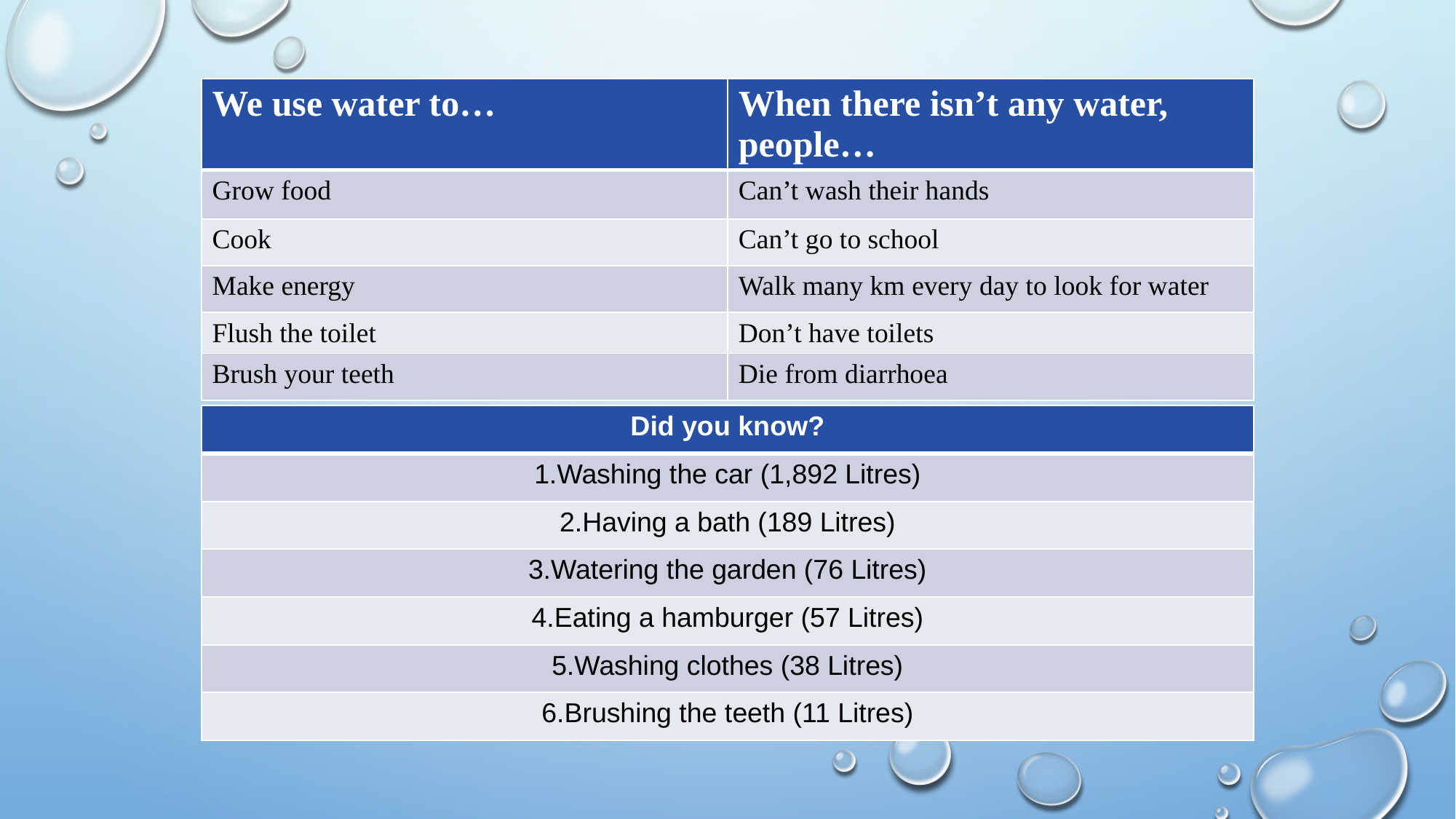

| We use water to… | When there isn’t any water, people… |
| --- | --- |
| Grow food | Can’t wash their hands |
| Cook | Can’t go to school |
| Make energy | Walk many km every day to look for water |
| Flush the toilet | Don’t have toilets |
| Brush your teeth | Die from diarrhoea |
| Did you know? |
| --- |
| 1.Washing the car (1,892 Litres) |
| 2.Having a bath (189 Litres) |
| 3.Watering the garden (76 Litres) |
| 4.Eating a hamburger (57 Litres) |
| 5.Washing clothes (38 Litres) |
| 6.Brushing the teeth (11 Litres) |